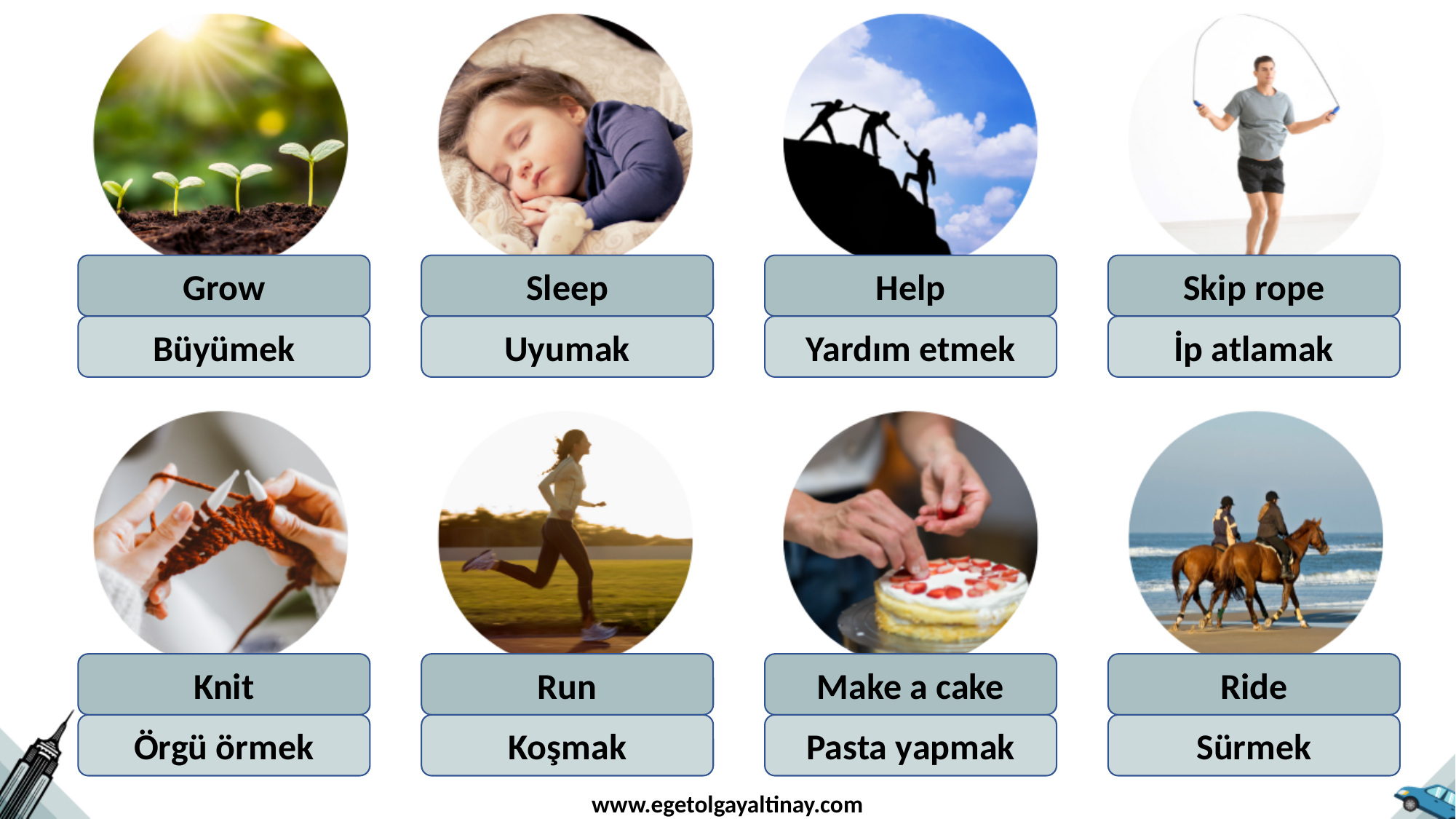

Grow
Sleep
Help
Skip rope
Büyümek
Uyumak
Yardım etmek
İp atlamak
Knit
Run
Make a cake
Ride
Örgü örmek
Koşmak
Pasta yapmak
Sürmek
www.egetolgayaltinay.com